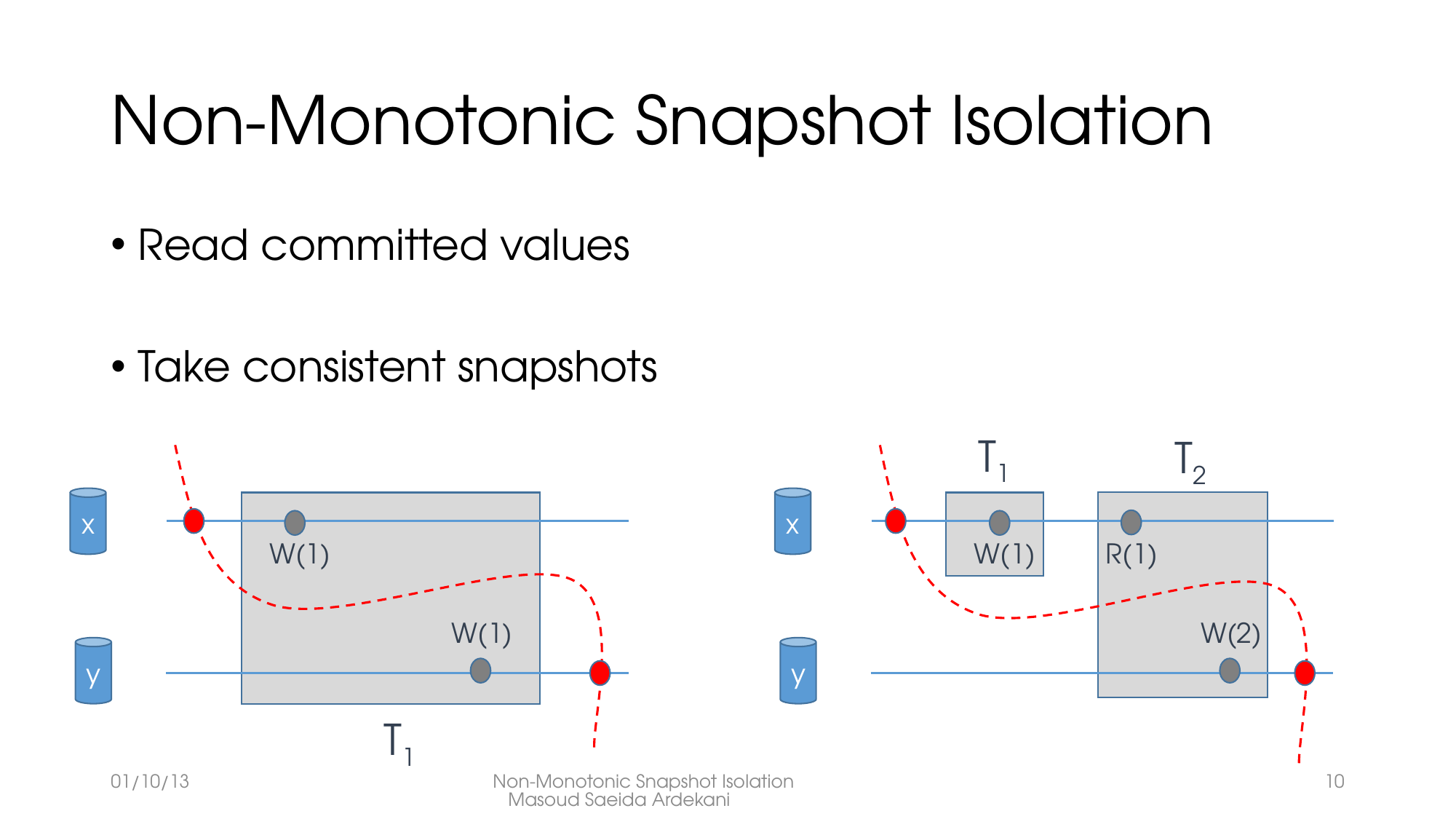

# Non-Monotonic Snapshot Isolation
Read committed values

Take consistent snapshots

T1
T2

x

R(1)
W(1)
W(2)
y

x

W(1)
W(1)
y

T1
01/10/13
Non-Monotonic Snapshot Isolation                                   Masoud Saeida Ardekani
10